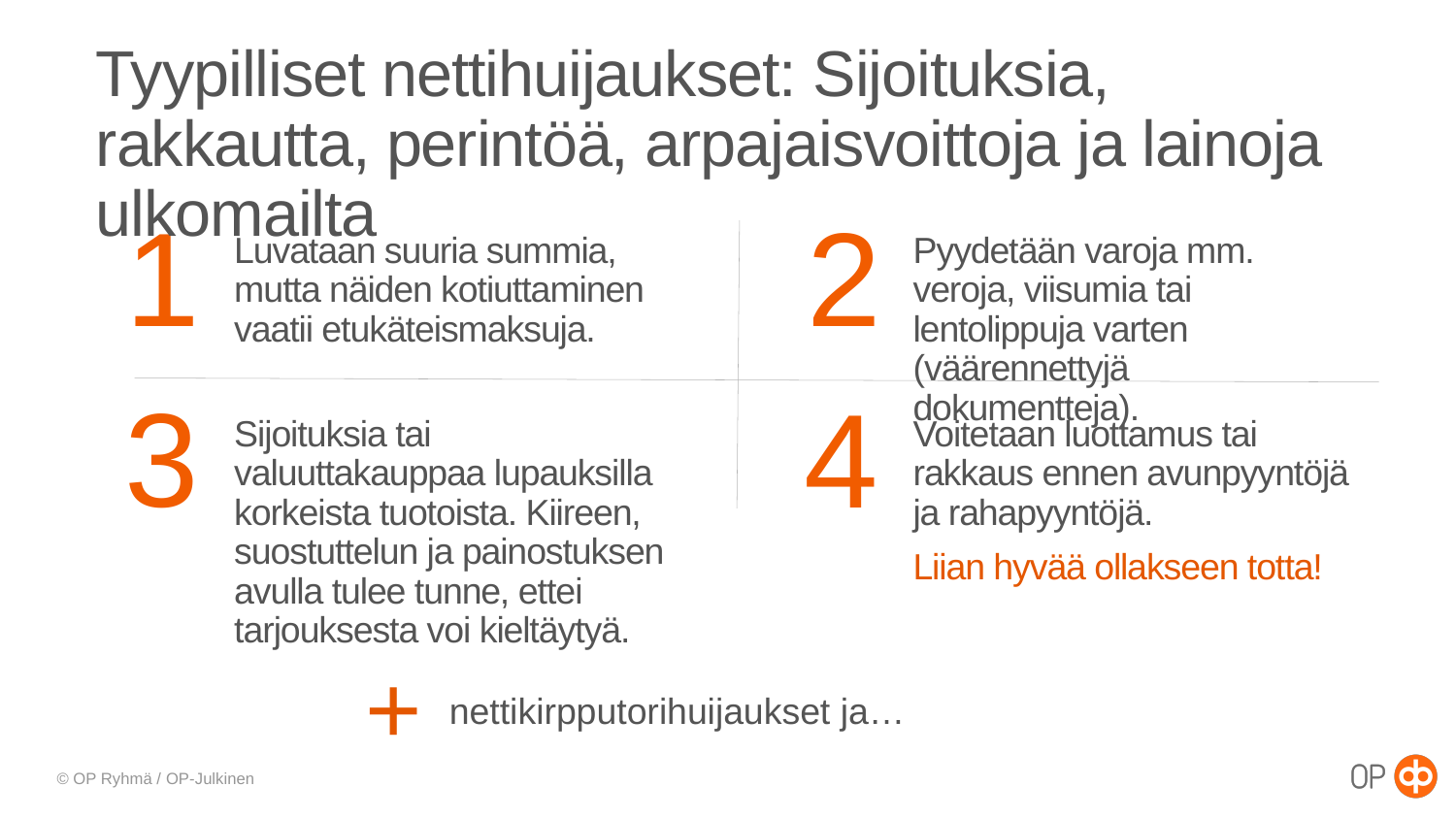

# Tyypilliset nettihuijaukset: Sijoituksia, rakkautta, perintöä, arpajaisvoittoja ja lainoja ulkomailta
Luvataan suuria summia, mutta näiden kotiuttaminen vaatii etukäteismaksuja.

Pyydetään varoja mm. veroja, viisumia tai lentolippuja varten (väärennettyjä dokumentteja).

Voitetaan luottamus tai rakkaus ennen avunpyyntöjä ja rahapyyntöjä.
Liian hyvää ollakseen totta!
Sijoituksia tai valuuttakauppaa lupauksilla korkeista tuotoista. Kiireen, suostuttelun ja painostuksen avulla tulee tunne, ettei tarjouksesta voi kieltäytyä.
+
nettikirpputorihuijaukset ja…
© OP Ryhmä / OP-Julkinen